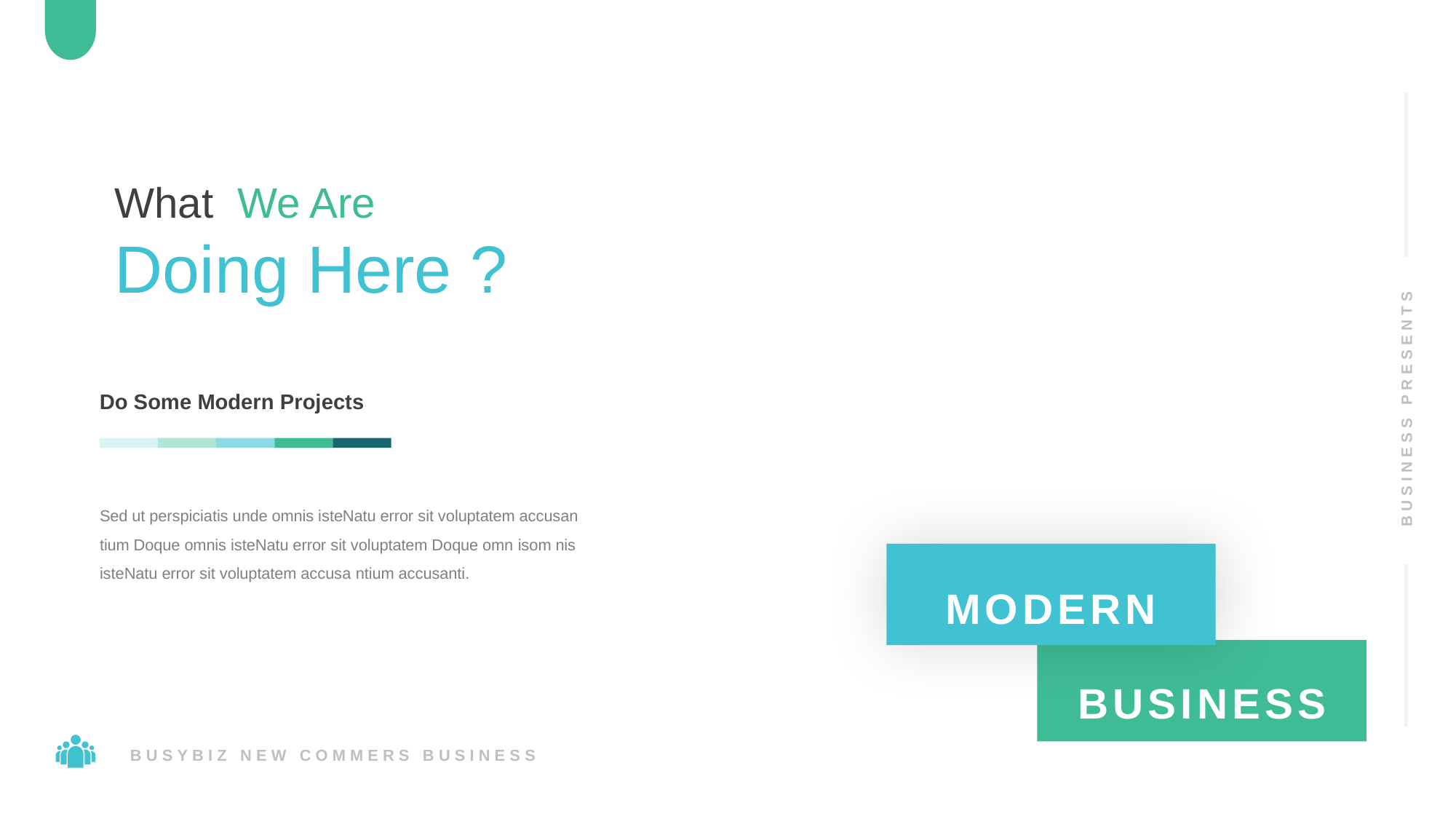

What  We Are
Doing Here ?
Do Some Modern Projects
BUSINESS PRESENTS

Sed ut perspiciatis unde omnis isteNatu error sit voluptatem accusan tium Doque omnis isteNatu error sit voluptatem Doque omn isom nis isteNatu error sit voluptatem accusa ntium accusanti.

MODERN

BUSINESS
BUSYBIZ NEW COMMERS BUSINESS